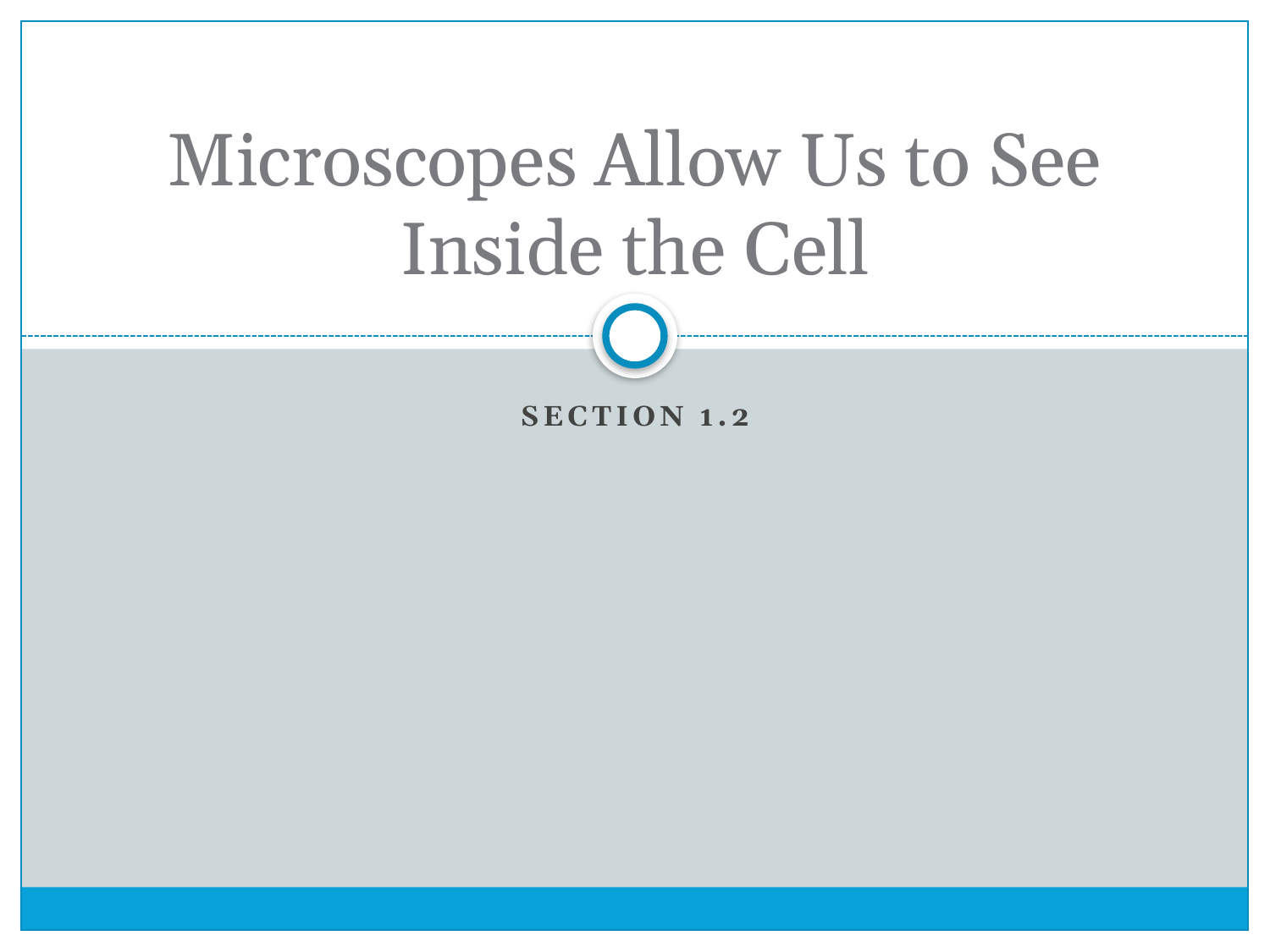

# Microscopes Allow Us to See Inside the Cell
Section 1.2